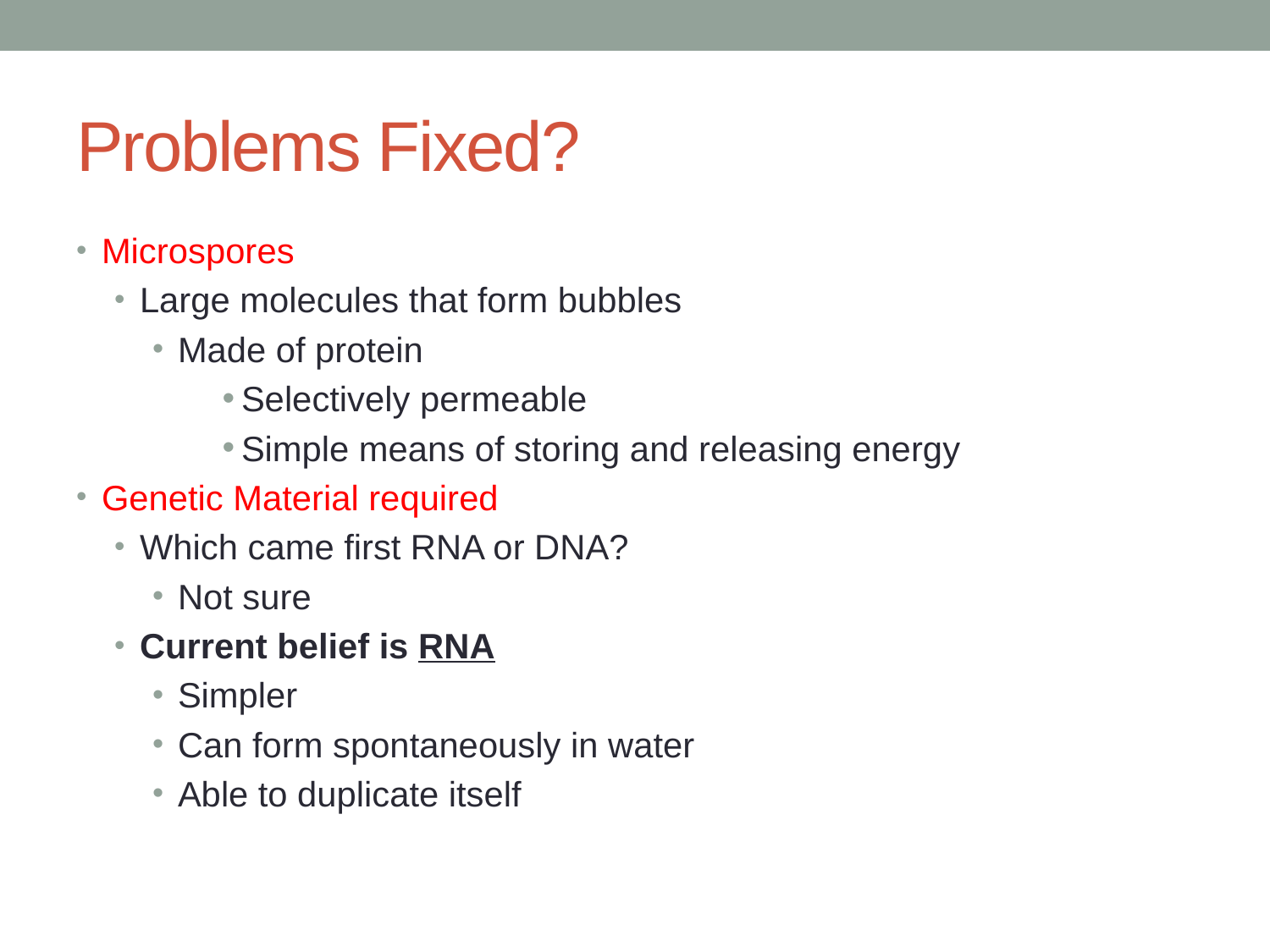

# Problems Fixed?
Microspores
Large molecules that form bubbles
Made of protein
Selectively permeable
Simple means of storing and releasing energy
Genetic Material required
Which came first RNA or DNA?
Not sure
Current belief is RNA
Simpler
Can form spontaneously in water
Able to duplicate itself